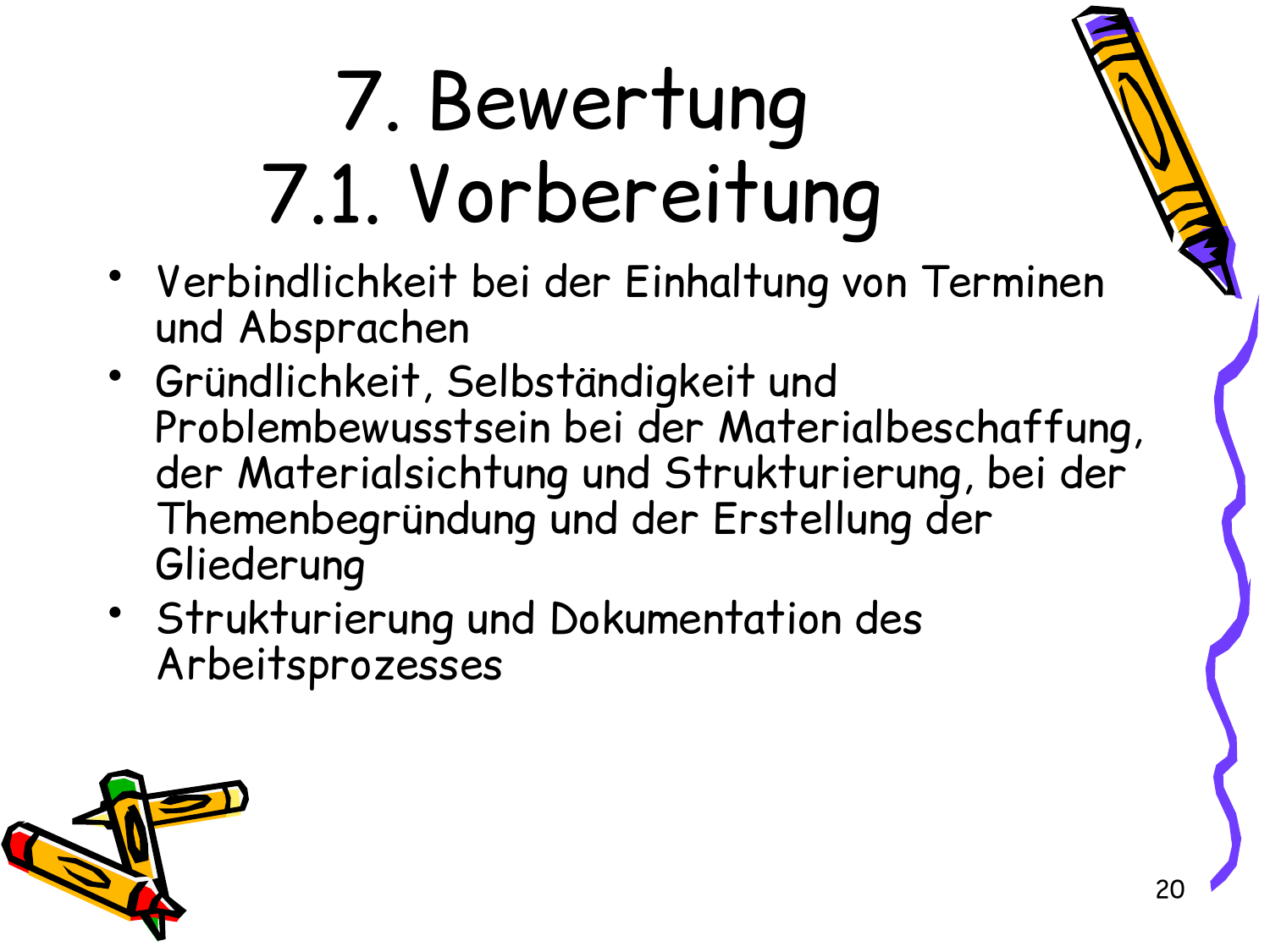

# 7. Bewertung 7.1. Vorbereitung
Verbindlichkeit bei der Einhaltung von Terminen und Absprachen
Gründlichkeit, Selbständigkeit und Problembewusstsein bei der Materialbeschaffung, der Materialsichtung und Strukturierung, bei der Themenbegründung und der Erstellung der Gliederung
Strukturierung und Dokumentation des Arbeitsprozesses
20